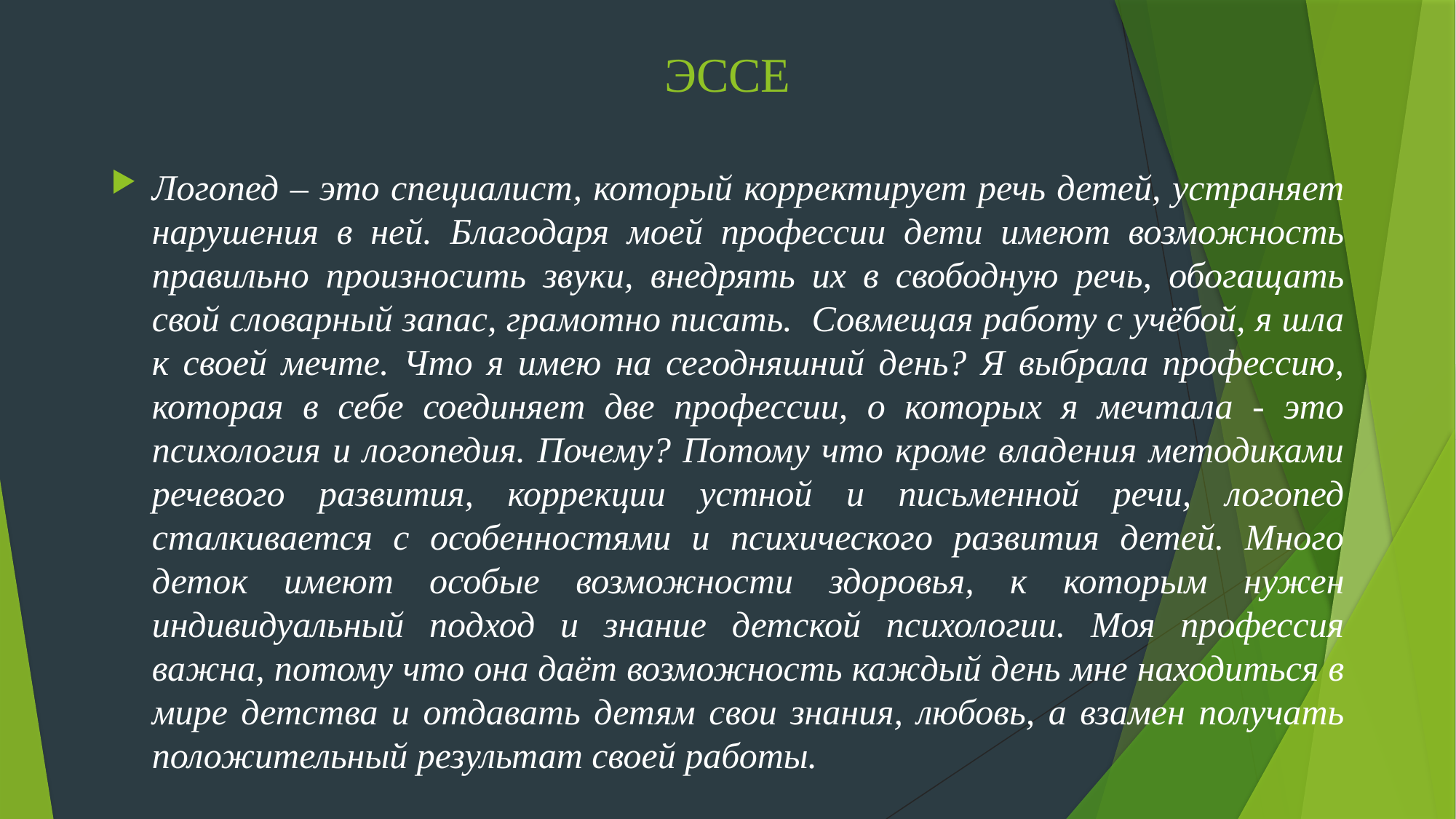

# ЭССЕ
Логопед – это специалист, который корректирует речь детей, устраняет нарушения в ней. Благодаря моей профессии дети имеют возможность правильно произносить звуки, внедрять их в свободную речь, обогащать свой словарный запас, грамотно писать.  Совмещая работу с учёбой, я шла к своей мечте. Что я имею на сегодняшний день? Я выбрала профессию, которая в себе соединяет две профессии, о которых я мечтала - это психология и логопедия. Почему? Потому что кроме владения методиками речевого развития, коррекции устной и письменной речи, логопед сталкивается с особенностями и психического развития детей. Много деток имеют особые возможности здоровья, к которым нужен индивидуальный подход и знание детской психологии. Моя профессия важна, потому что она даёт возможность каждый день мне находиться в мире детства и отдавать детям свои знания, любовь, а взамен получать положительный результат своей работы.